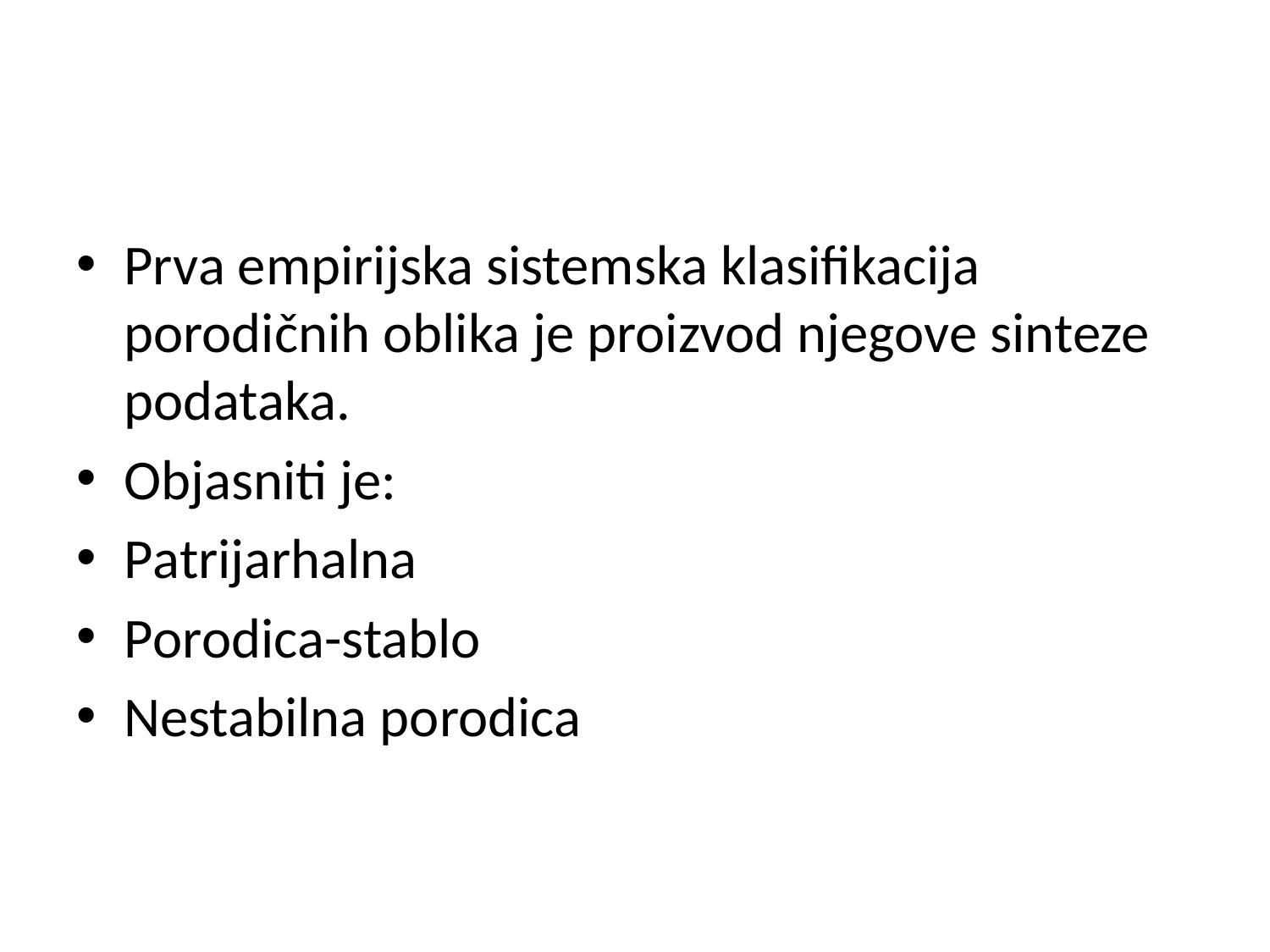

#
Prva empirijska sistemska klasifikacija porodičnih oblika je proizvod njegove sinteze podataka.
Objasniti je:
Patrijarhalna
Porodica-stablo
Nestabilna porodica